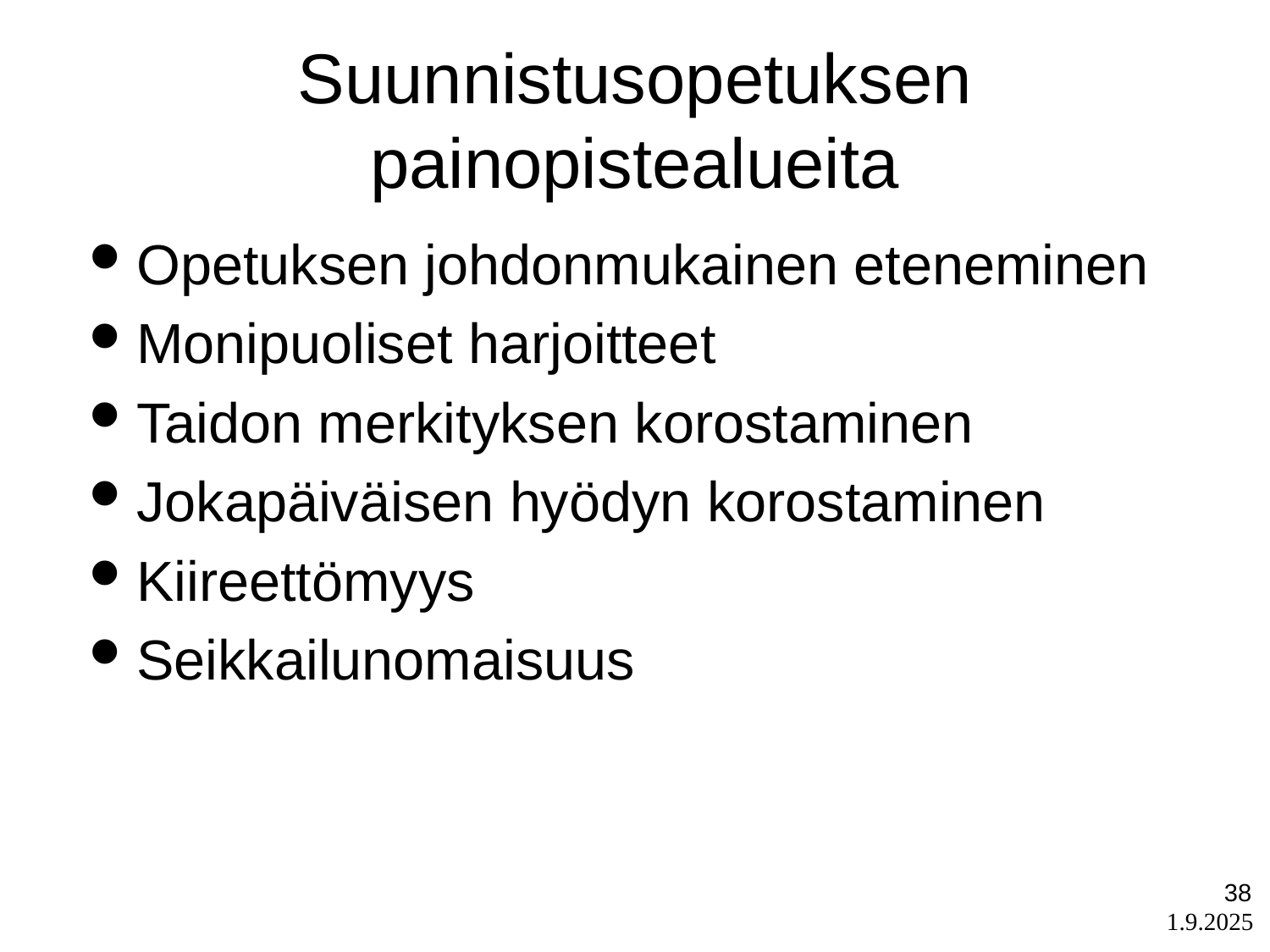

Suunnistusopetuksen painopistealueita
Opetuksen johdonmukainen eteneminen
Monipuoliset harjoitteet
Taidon merkityksen korostaminen
Jokapäiväisen hyödyn korostaminen
Kiireettömyys
Seikkailunomaisuus

38
1.9.2025